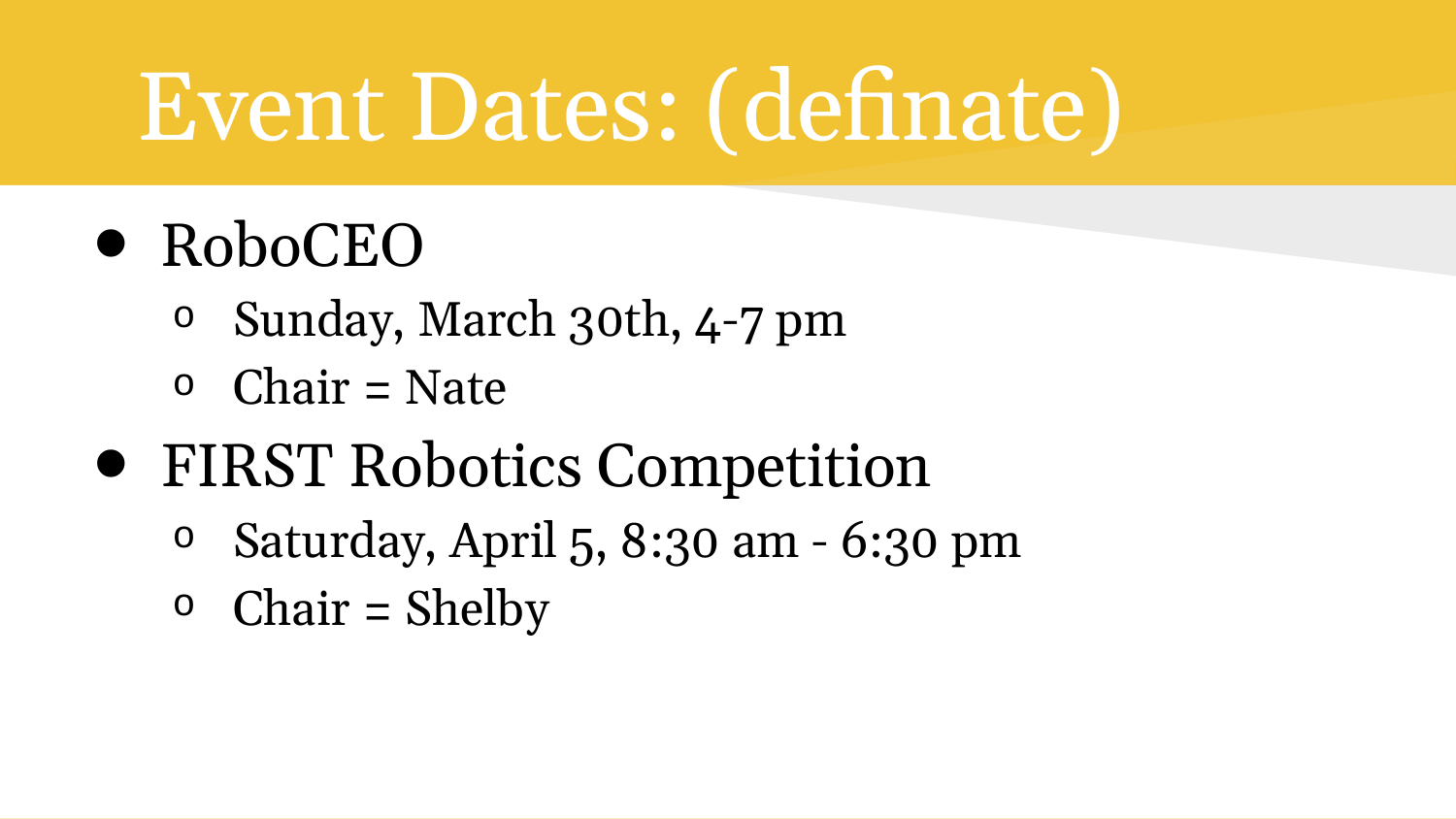

# Event Dates: (definate)
RoboCEO
Sunday, March 30th, 4-7 pm
Chair = Nate
FIRST Robotics Competition
Saturday, April 5, 8:30 am - 6:30 pm
Chair = Shelby